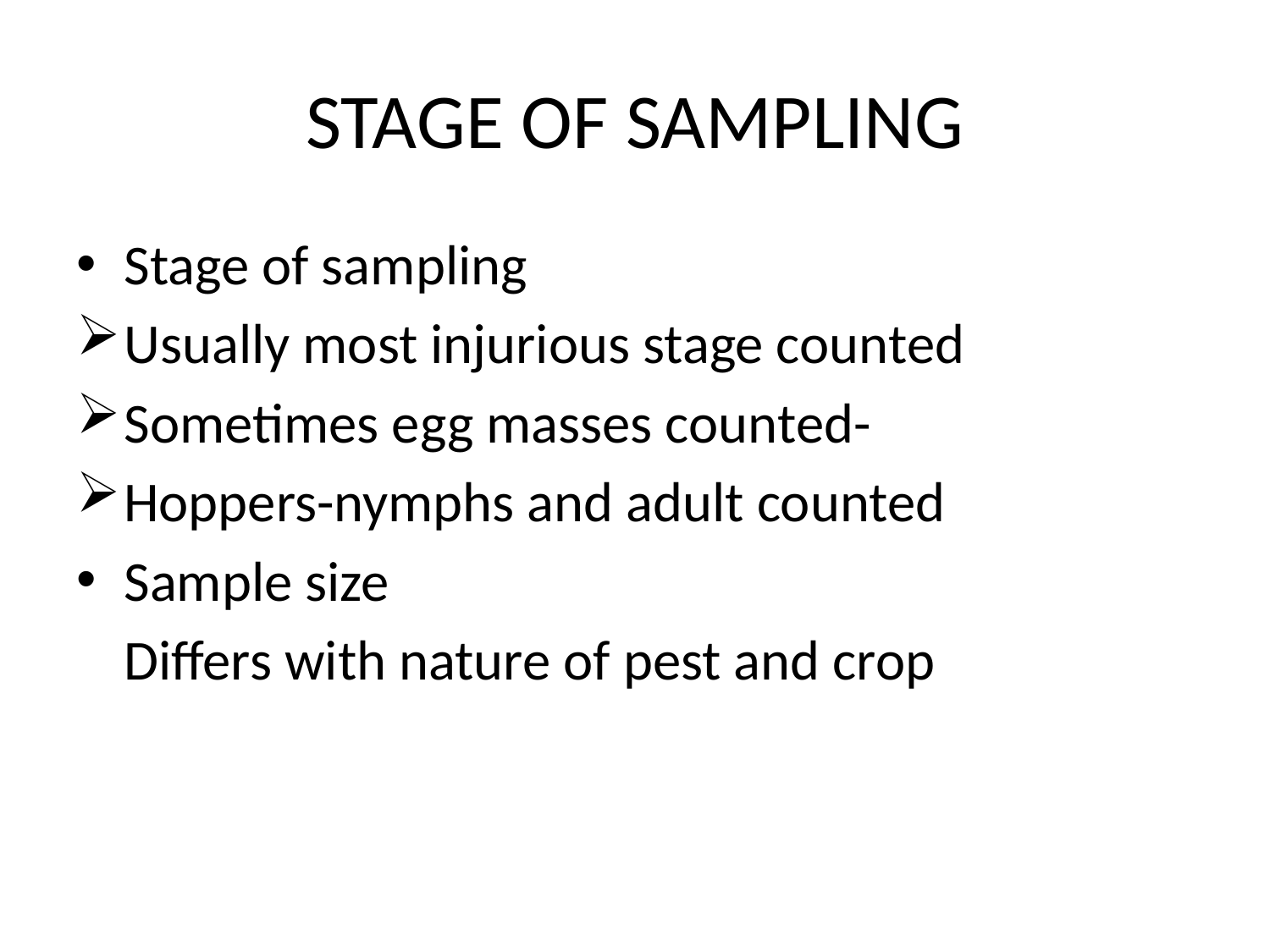

# STAGE OF SAMPLING
Stage of sampling
Usually most injurious stage counted
Sometimes egg masses counted-
Hoppers-nymphs and adult counted
Sample size
	Differs with nature of pest and crop